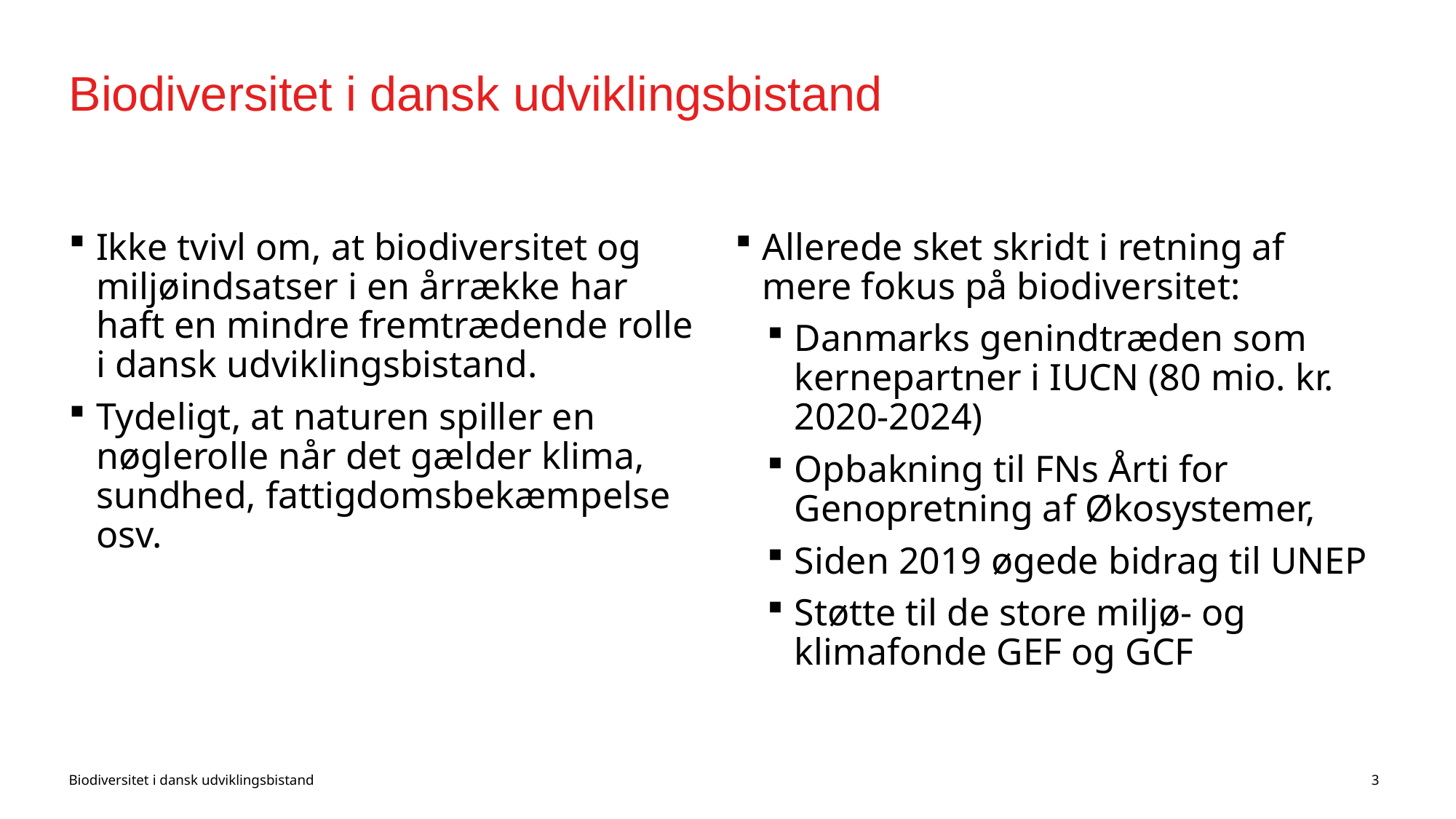

# Biodiversitet i dansk udviklingsbistand

Ikke tvivl om, at biodiversitet og miljøindsatser i en årrække har haft en mindre fremtrædende rolle i dansk udviklingsbistand.
Tydeligt, at naturen spiller en nøglerolle når det gælder klima, sundhed, fattigdomsbekæmpelse osv.

Allerede sket skridt i retning af mere fokus på biodiversitet:
Danmarks genindtræden som kernepartner i IUCN (80 mio. kr. 2020-2024)
Opbakning til FNs Årti for Genopretning af Økosystemer,
Siden 2019 øgede bidrag til UNEP
Støtte til de store miljø- og klimafonde GEF og GCF
Biodiversitet i dansk udviklingsbistand
3